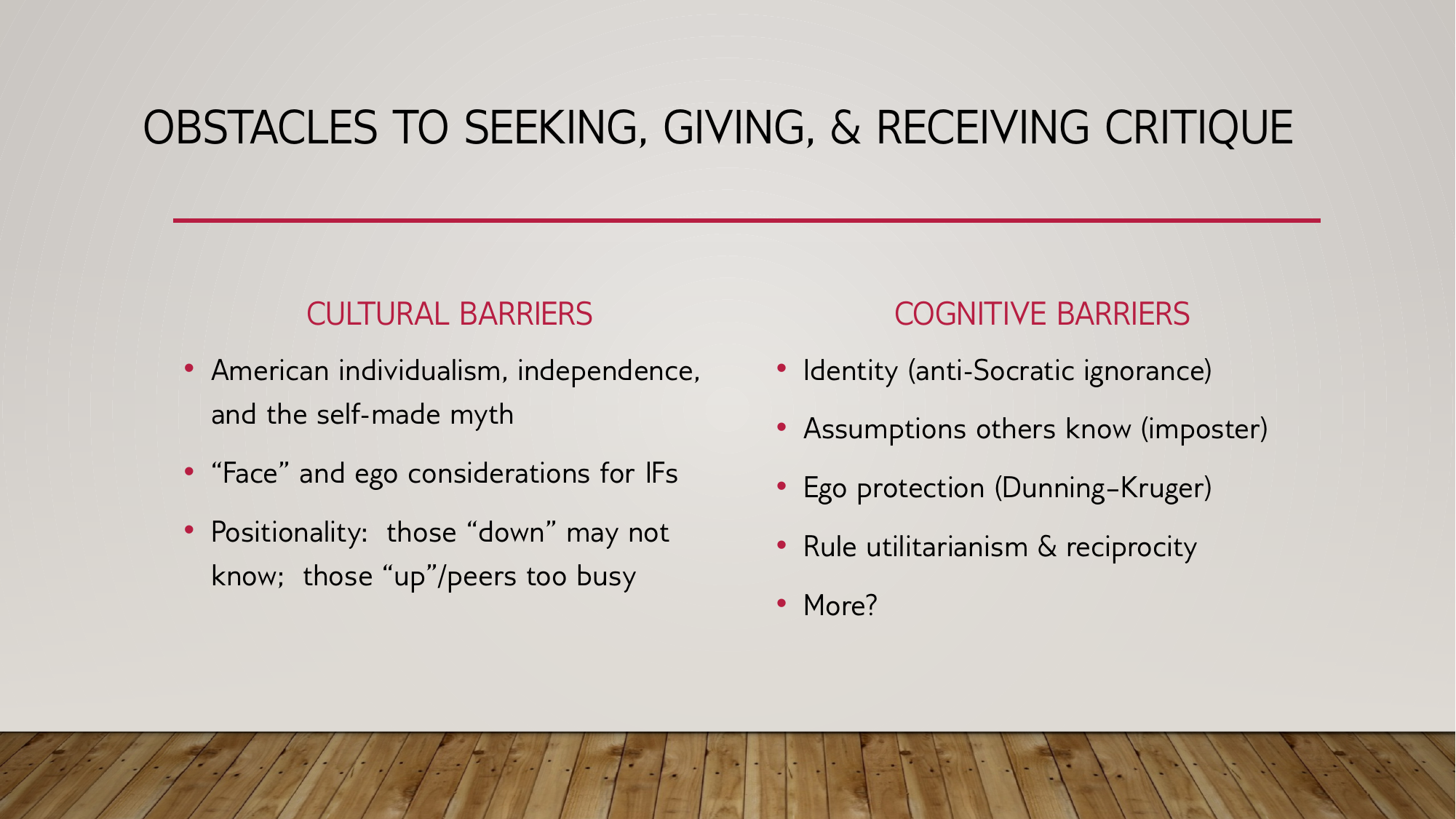

# Obstacles to seeking, Giving, & receiving critique
cultural Barriers
Cognitive barriers
Identity (anti-Socratic ignorance)
Assumptions others know (imposter)
Ego protection (Dunning–Kruger)
Rule utilitarianism & reciprocity
More?

American individualism, independence, and the self-made myth
“Face” and ego considerations for IFs
Positionality:  those “down” may not know;  those “up”/peers too busy